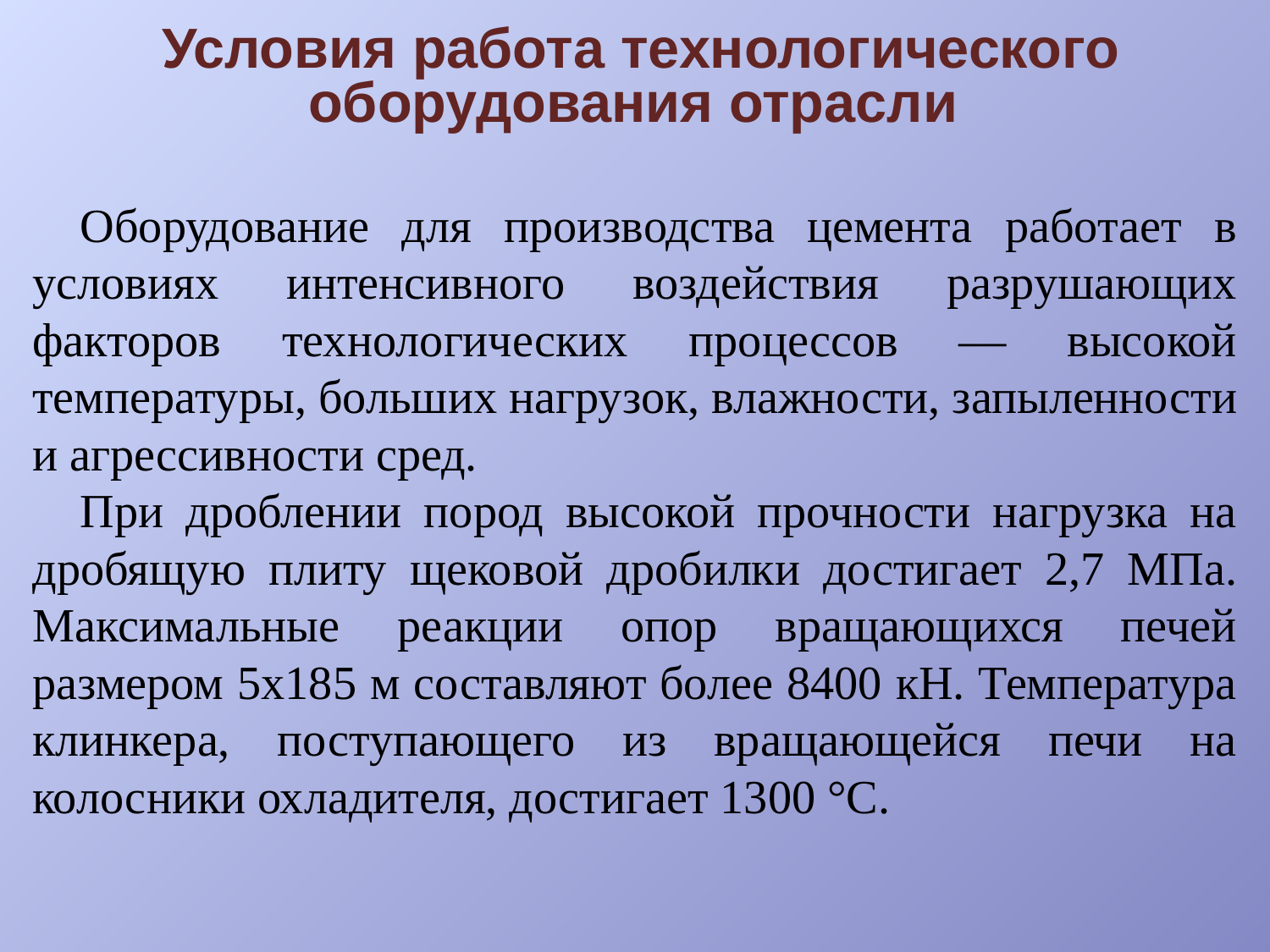

# Условия работа технологического оборудования отрасли
Оборудование для производства цемента работает в условиях интенсивного воздействия разрушающих факторов технологических процессов — высокой температуры, больших нагрузок, влажности, запыленности и агрессивности сред.
При дроблении пород высокой прочности нагрузка на дробящую плиту щековой дробилки достигает 2,7 МПа. Максимальные реакции опор вращающихся печей размером 5x185 м составляют более 8400 кН. Температура клинкера, поступающего из вращающейся печи на колосники охладителя, достигает 1300 °С.